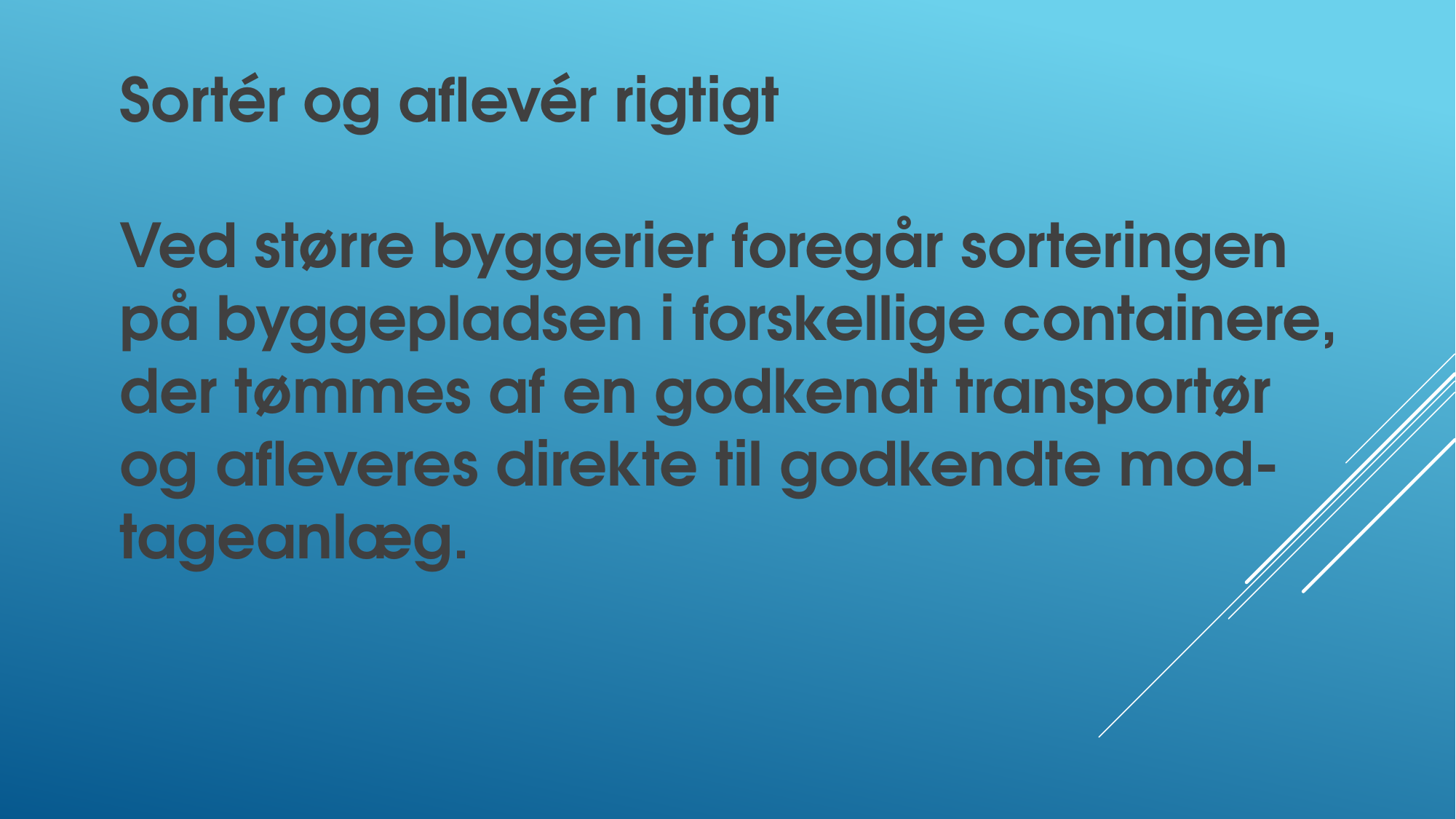

Sortér og aflevér rigtigt

Ved større byggerier foregår sorteringen på byggepladsen i forskellige containere, der tømmes af en godkendt transportør og afleveres direkte til godkendte mod- tageanlæg.